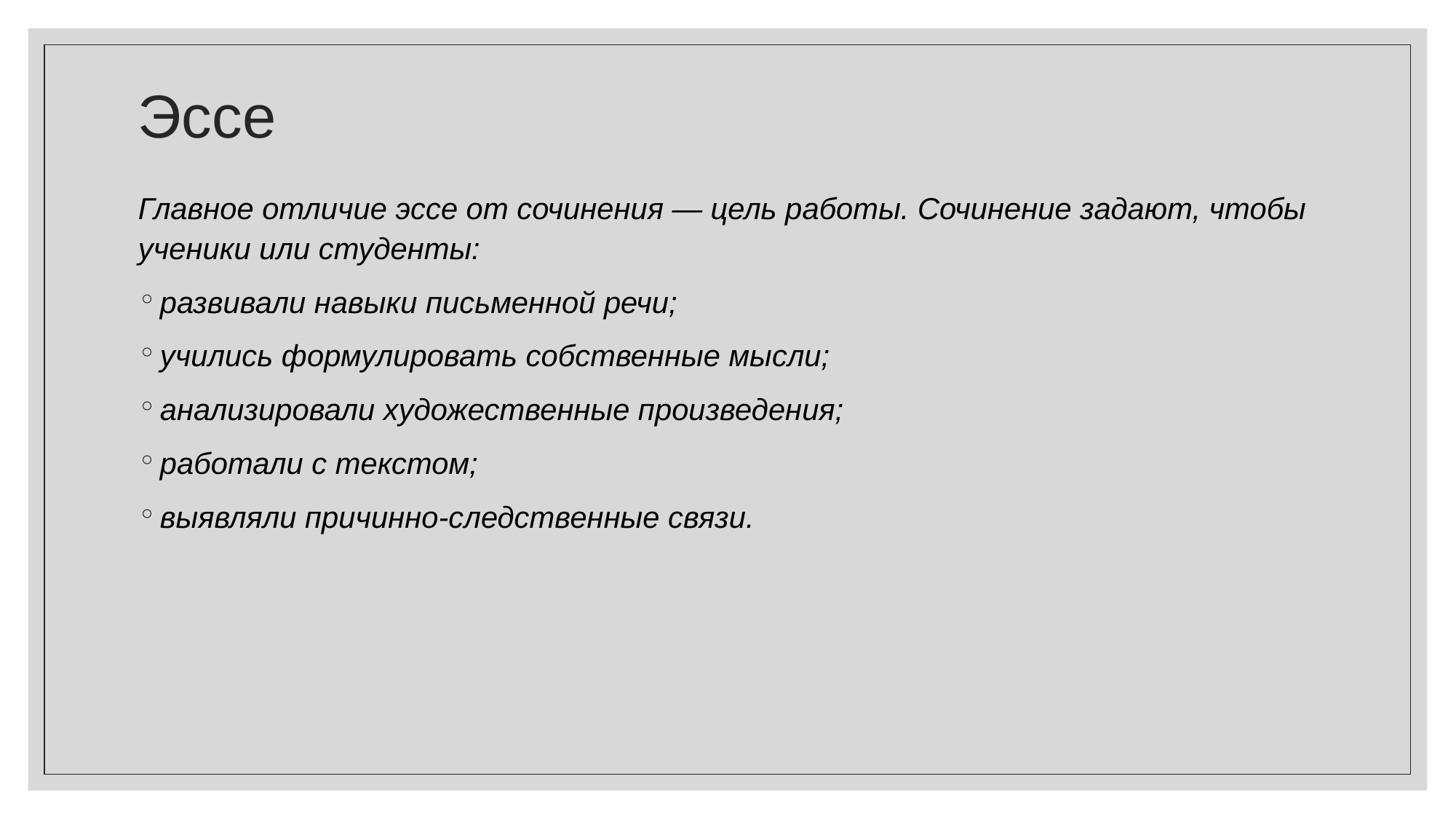

# Эссе
Главное отличие эссе от сочинения — цель работы. Сочинение задают, чтобы ученики или студенты:
развивали навыки письменной речи;
учились формулировать собственные мысли;
анализировали художественные произведения;
работали с текстом;
выявляли причинно-следственные связи.